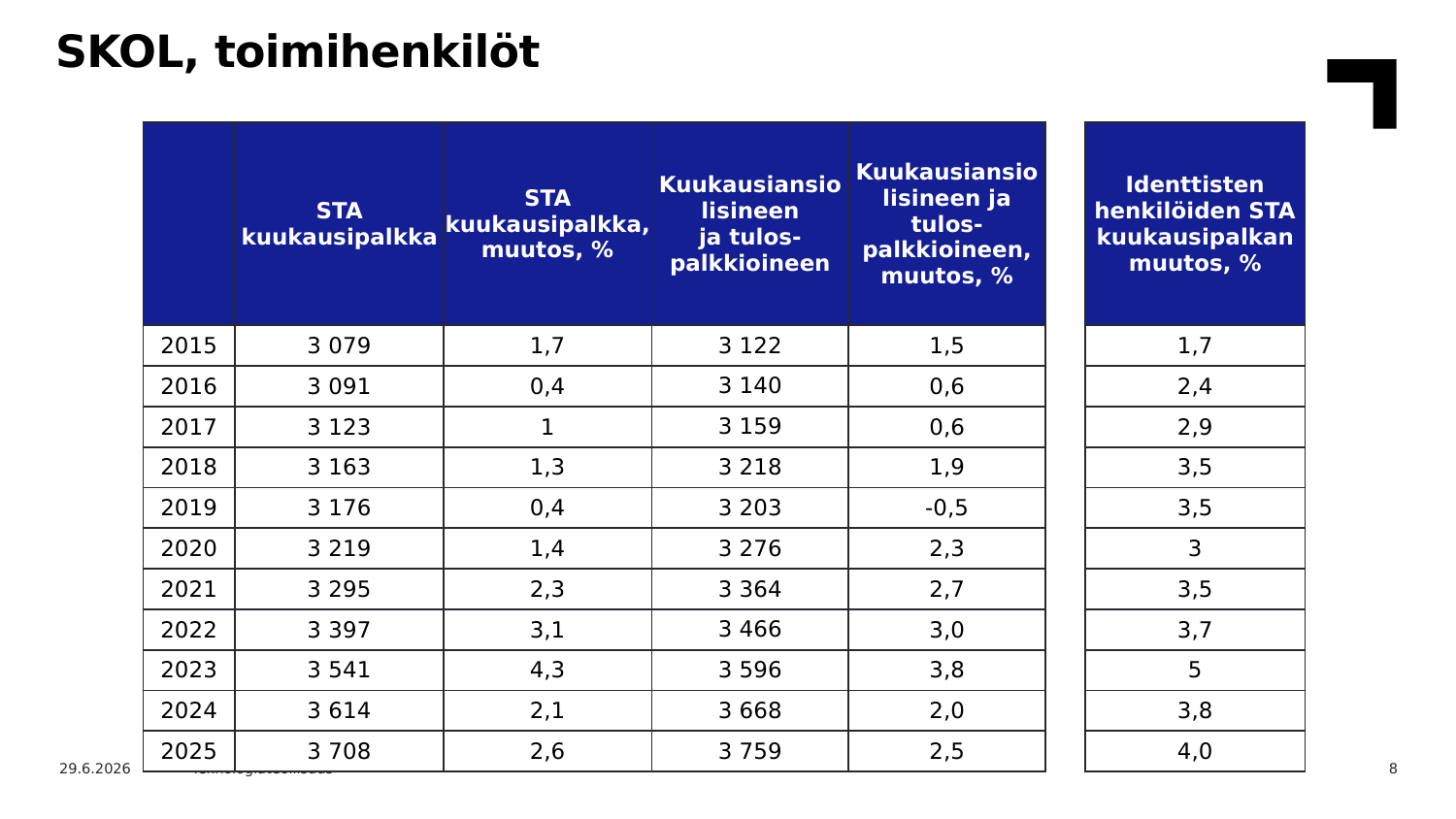

SKOL, toimihenkilöt
|  | STA kuukausipalkka | STA kuukausipalkka, muutos, % | Kuukausiansio lisineen ja tulos- palkkioineen | Kuukausiansio lisineen ja tulos- palkkioineen, muutos, % |  | Identtisten henkilöiden STA kuukausipalkan muutos, % |
| --- | --- | --- | --- | --- | --- | --- |
| 2015 | 3 079 | 1,7 | 3 122 | 1,5 |  | 1,7 |
| 2016 | 3 091 | 0,4 | 3 140 | 0,6 |  | 2,4 |
| 2017 | 3 123 | 1 | 3 159 | 0,6 |  | 2,9 |
| 2018 | 3 163 | 1,3 | 3 218 | 1,9 |  | 3,5 |
| 2019 | 3 176 | 0,4 | 3 203 | -0,5 |  | 3,5 |
| 2020 | 3 219 | 1,4 | 3 276 | 2,3 |  | 3 |
| 2021 | 3 295 | 2,3 | 3 364 | 2,7 |  | 3,5 |
| 2022 | 3 397 | 3,1 | 3 466 | 3,0 |  | 3,7 |
| 2023 | 3 541 | 4,3 | 3 596 | 3,8 |  | 5 |
| 2024 | 3 614 | 2,1 | 3 668 | 2,0 |  | 3,8 |
| 2025 | 3 708 | 2,6 | 3 759 | 2,5 |  | 4,0 |
29.6.2026
Teknologiateollisuus
8